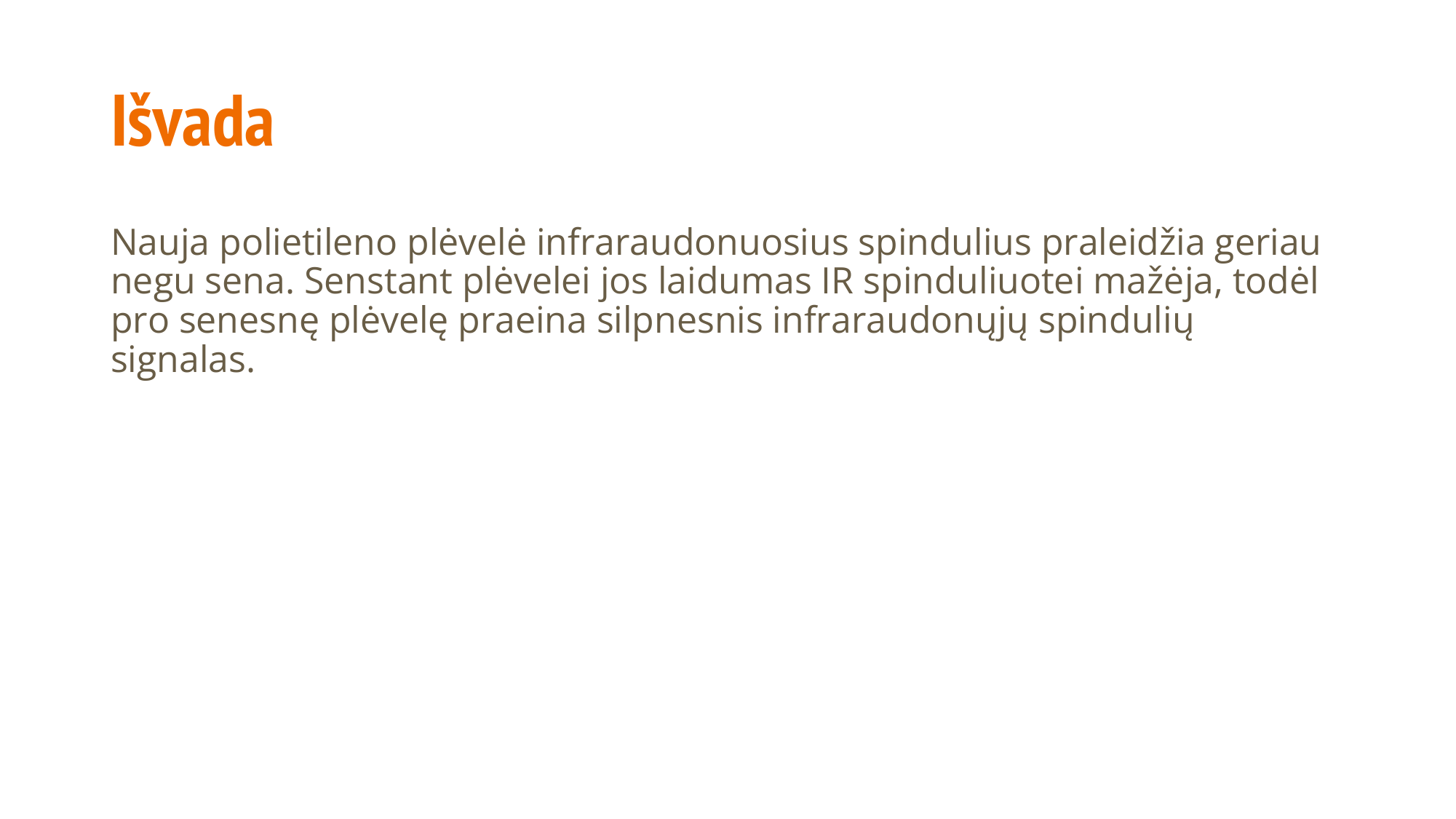

# Išvada
Nauja polietileno plėvelė infraraudonuosius spindulius praleidžia geriau negu sena. Senstant plėvelei jos laidumas IR spinduliuotei mažėja, todėl pro senesnę plėvelę praeina silpnesnis infraraudonųjų spindulių signalas.